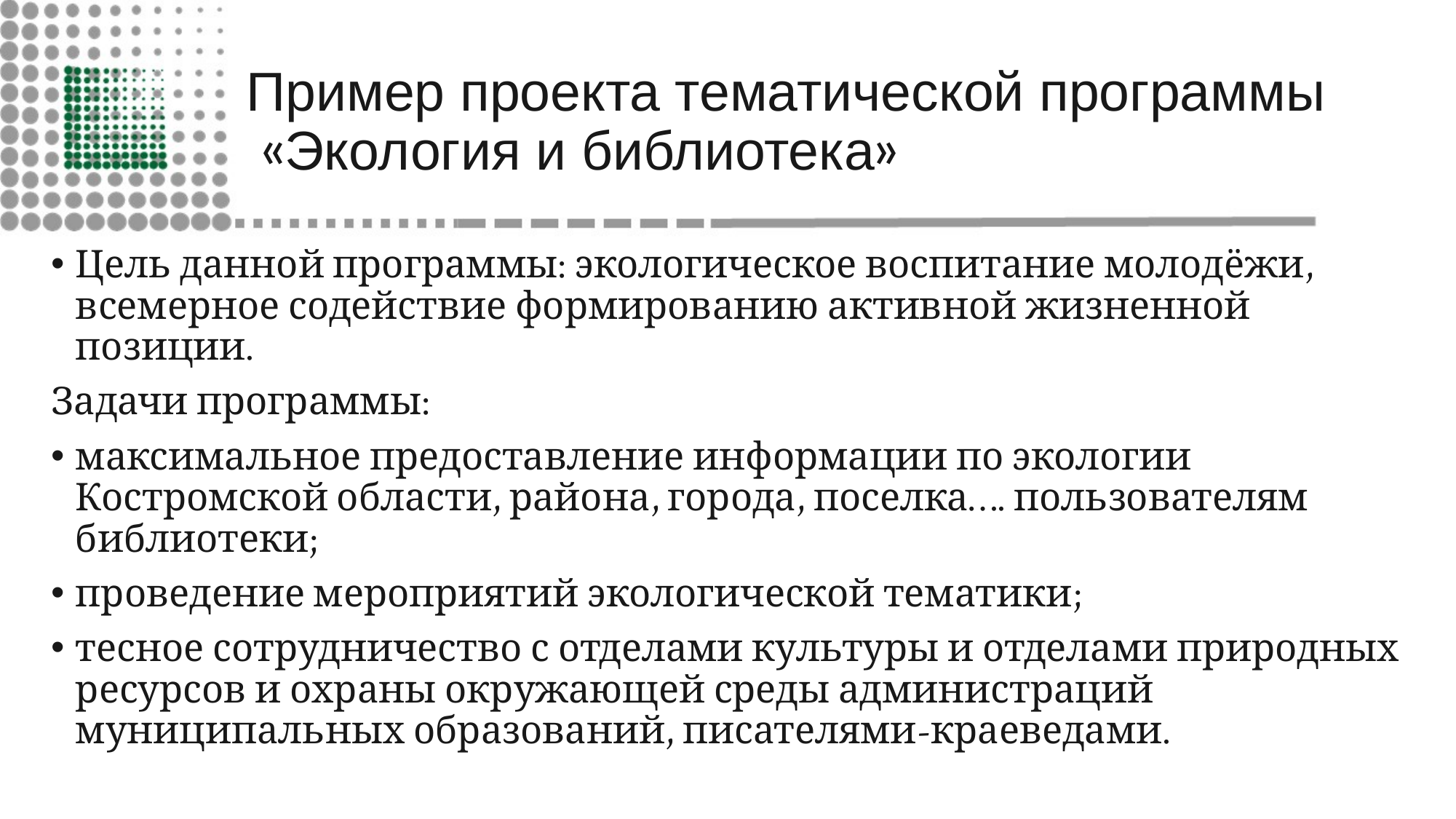

# Пример проекта тематической программы «Экология и библиотека»
Цель данной программы: экологическое воспитание молодёжи, всемерное содействие формированию активной жизненной позиции.
Задачи программы:
максимальное предоставление информации по экологии Костромской области, района, города, поселка…. пользователям библиотеки;
проведение мероприятий экологической тематики;
тесное сотрудничество с отделами культуры и отделами природных ресурсов и охраны окружающей среды администраций муниципальных образований, писателями-краеведами.